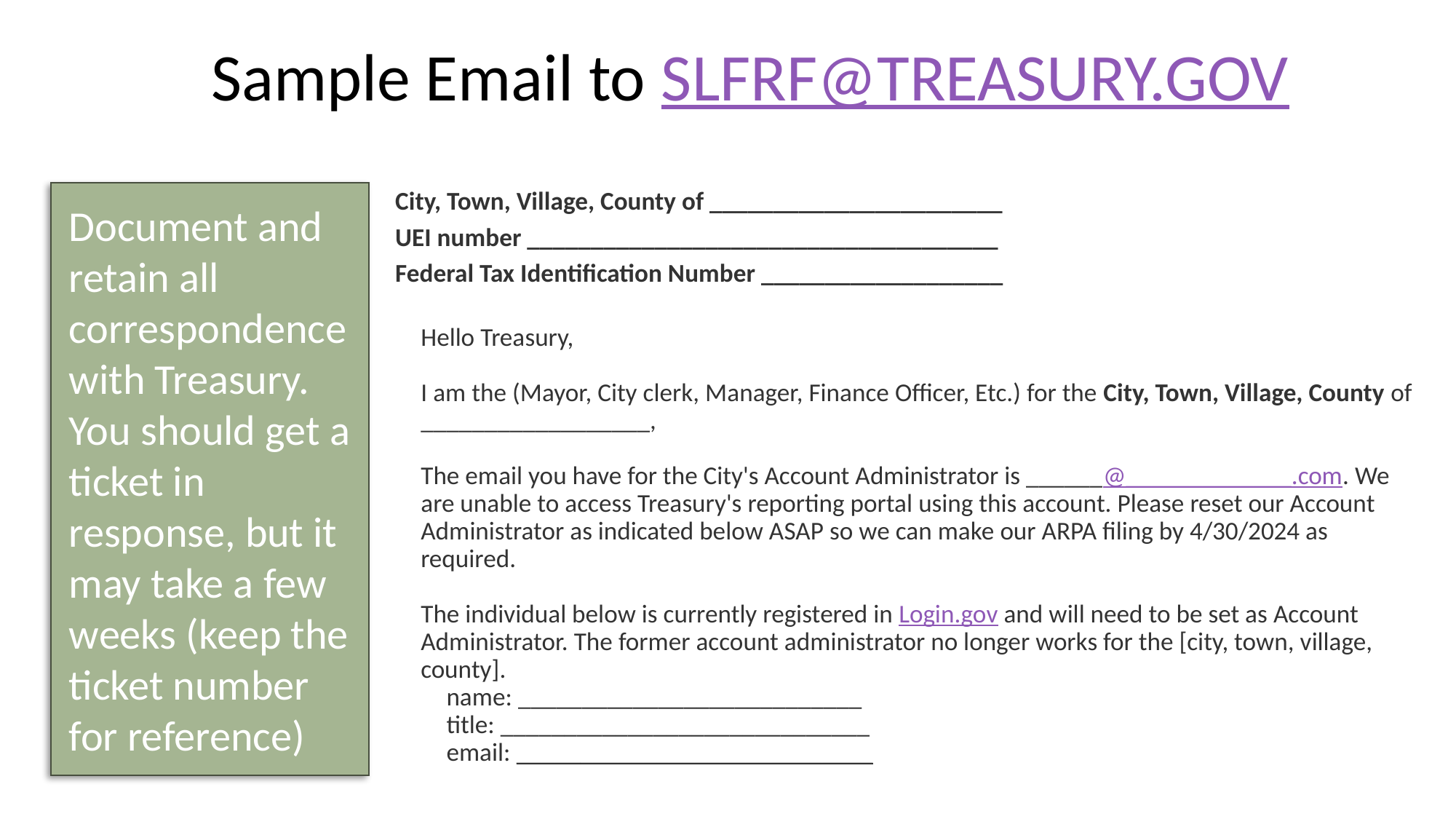

# Sample Email to SLFRF@TREASURY.GOV
Document and retain all correspondence with Treasury. You should get a ticket in response, but it may take a few weeks (keep the ticket number for reference)
City, Town, Village, County of _______________________
UEI number _____________________________________
Federal Tax Identification Number ___________________

Hello Treasury,

I am the (Mayor, City clerk, Manager, Finance Officer, Etc.) for the City, Town, Village, County of __________________,

The email you have for the City's Account Administrator is ______@_____________.com. We are unable to access Treasury's reporting portal using this account. Please reset our Account Administrator as indicated below ASAP so we can make our ARPA filing by 4/30/2024 as required.

The individual below is currently registered in Login.gov and will need to be set as Account Administrator. The former account administrator no longer works for the [city, town, village, county].
name: ___________________________
title: _____________________________
email: ____________________________